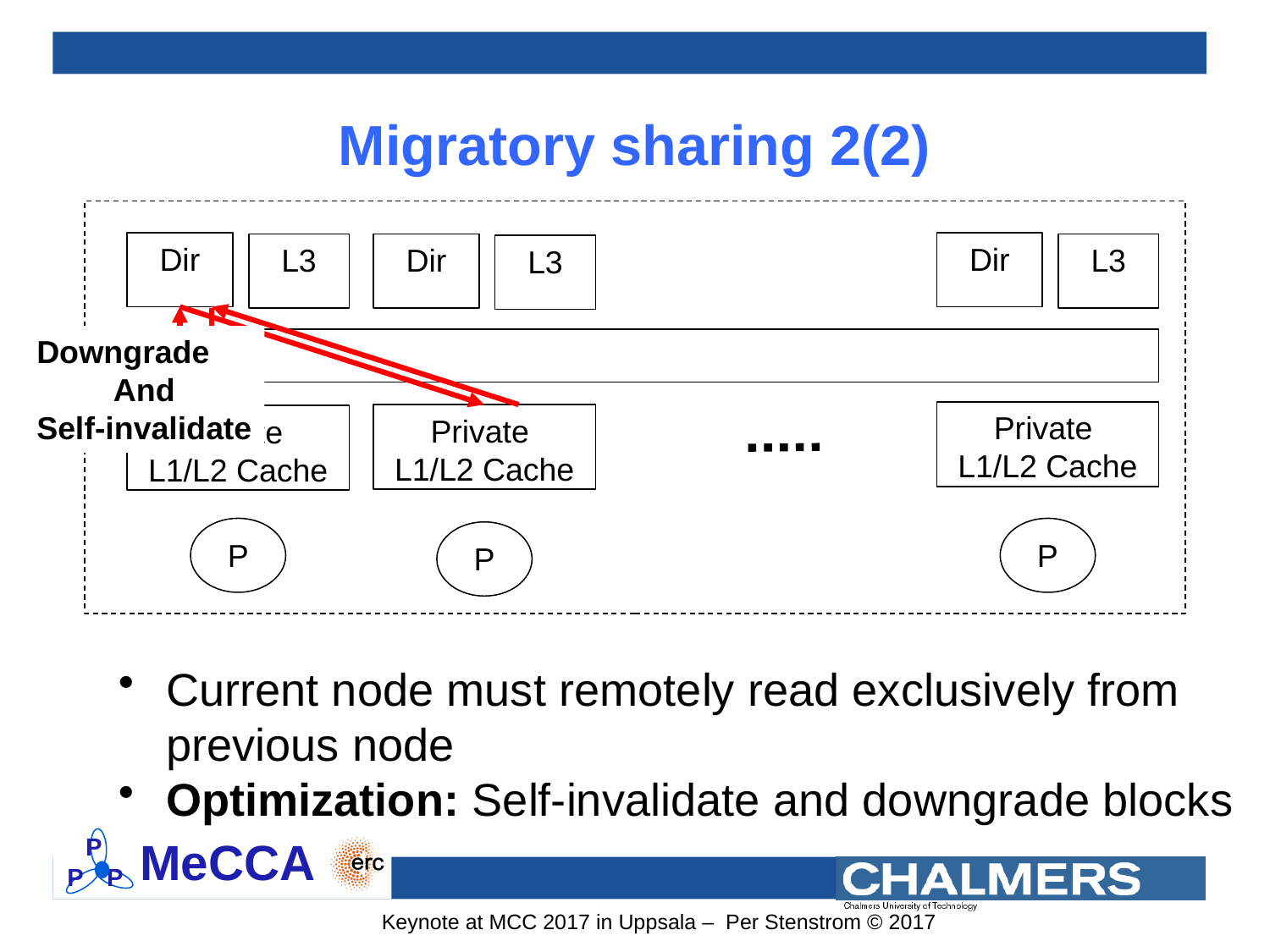

# Migratory sharing 2(2)

Dir
Dir
L3
Dir
L3
L3
Downgrade
And
Self-invalidate

Private
L1/L2 Cache
Private
L1/L2 Cache
Private
L1/L2 Cache
P
P
P
Current node must remotely read exclusively from previous node
Optimization: Self-invalidate and downgrade blocks